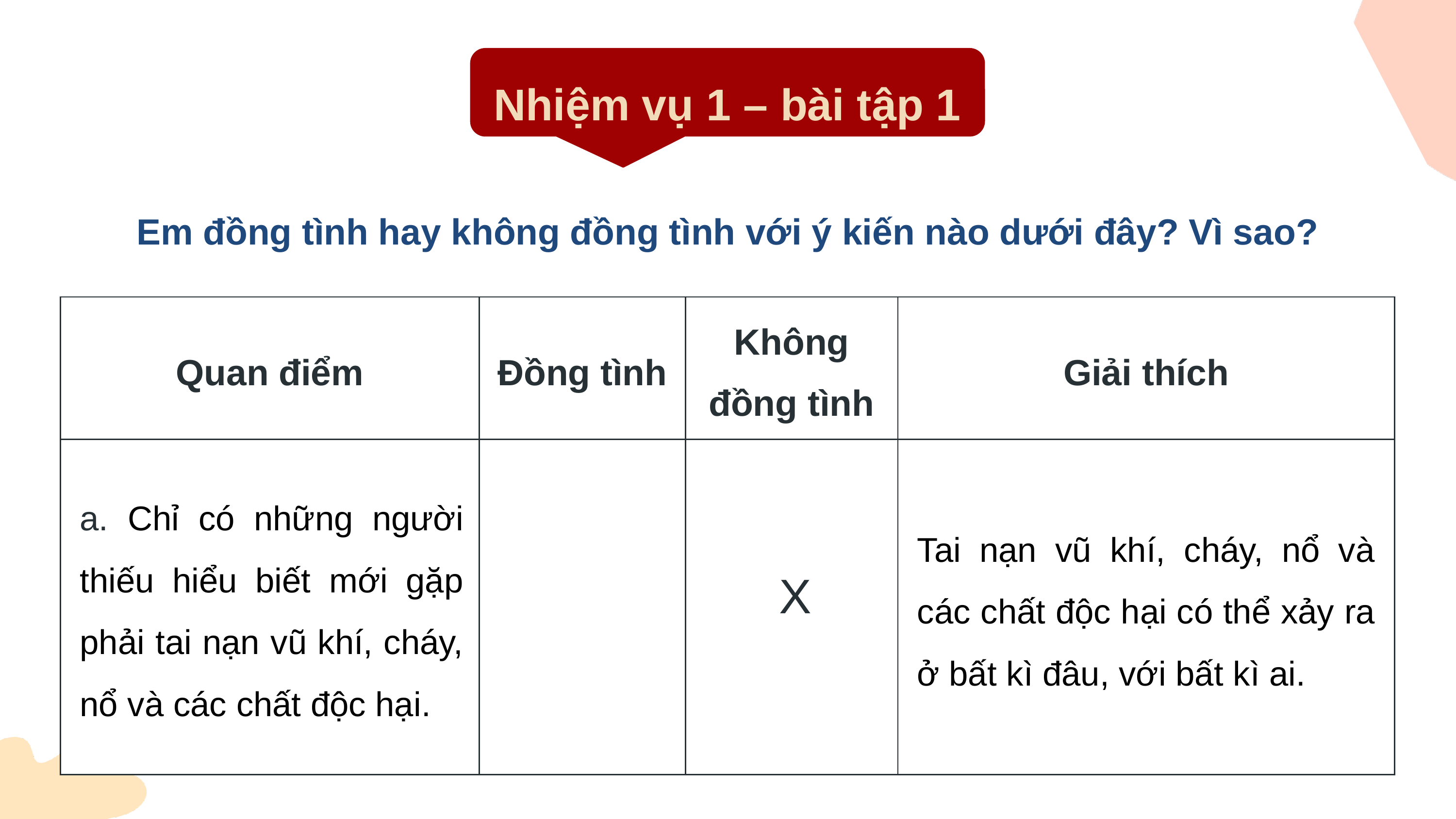

Nhiệm vụ 1 – bài tập 1
Em đồng tình hay không đồng tình với ý kiến nào dưới đây? Vì sao?
| Quan điểm | Đồng tình | Không đồng tình | Giải thích |
| --- | --- | --- | --- |
|  |  |  |  |
a. Chỉ có những người thiếu hiểu biết mới gặp phải tai nạn vũ khí, cháy, nổ và các chất độc hại.
Tai nạn vũ khí, cháy, nổ và các chất độc hại có thể xảy ra ở bất kì đâu, với bất kì ai.
X